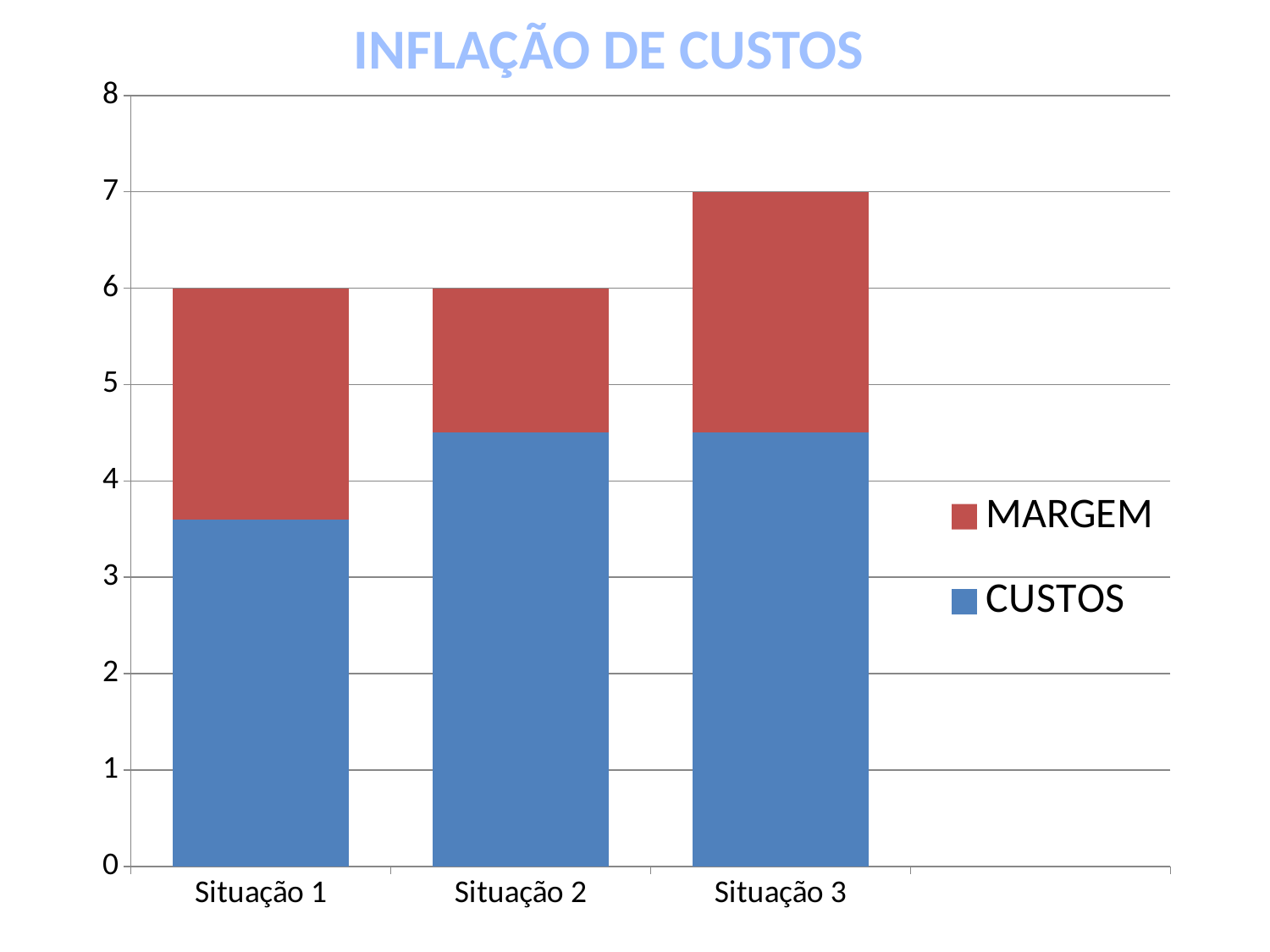

INFLAÇÃO DE CUSTOS

### Chart

| Category | CUSTOS | MARGEM |
|---|---|---|
| Situação 1 | 3.6 | 2.4 |
| Situação 2 | 4.5 | 1.5 |
| Situação 3 | 4.5 | 2.5 |